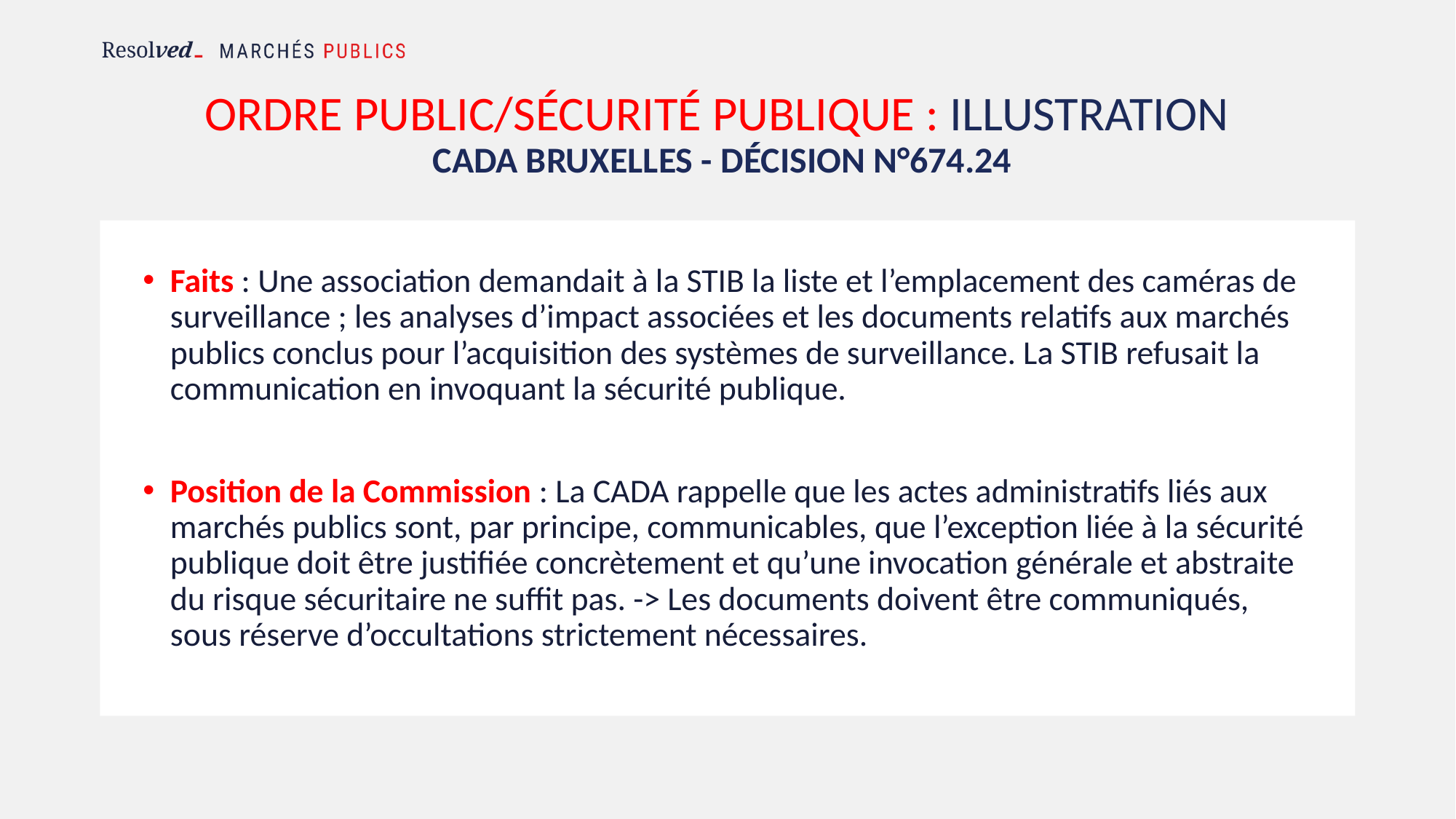

# Ordre public/sécurité publique : Illustration CADA Bruxelles - Décision n°674.24
Faits : Une association demandait à la STIB la liste et l’emplacement des caméras de surveillance ; les analyses d’impact associées et les documents relatifs aux marchés publics conclus pour l’acquisition des systèmes de surveillance. La STIB refusait la communication en invoquant la sécurité publique.

Position de la Commission : La CADA rappelle que les actes administratifs liés aux marchés publics sont, par principe, communicables, que l’exception liée à la sécurité publique doit être justifiée concrètement et qu’une invocation générale et abstraite du risque sécuritaire ne suffit pas. -> Les documents doivent être communiqués, sous réserve d’occultations strictement nécessaires.